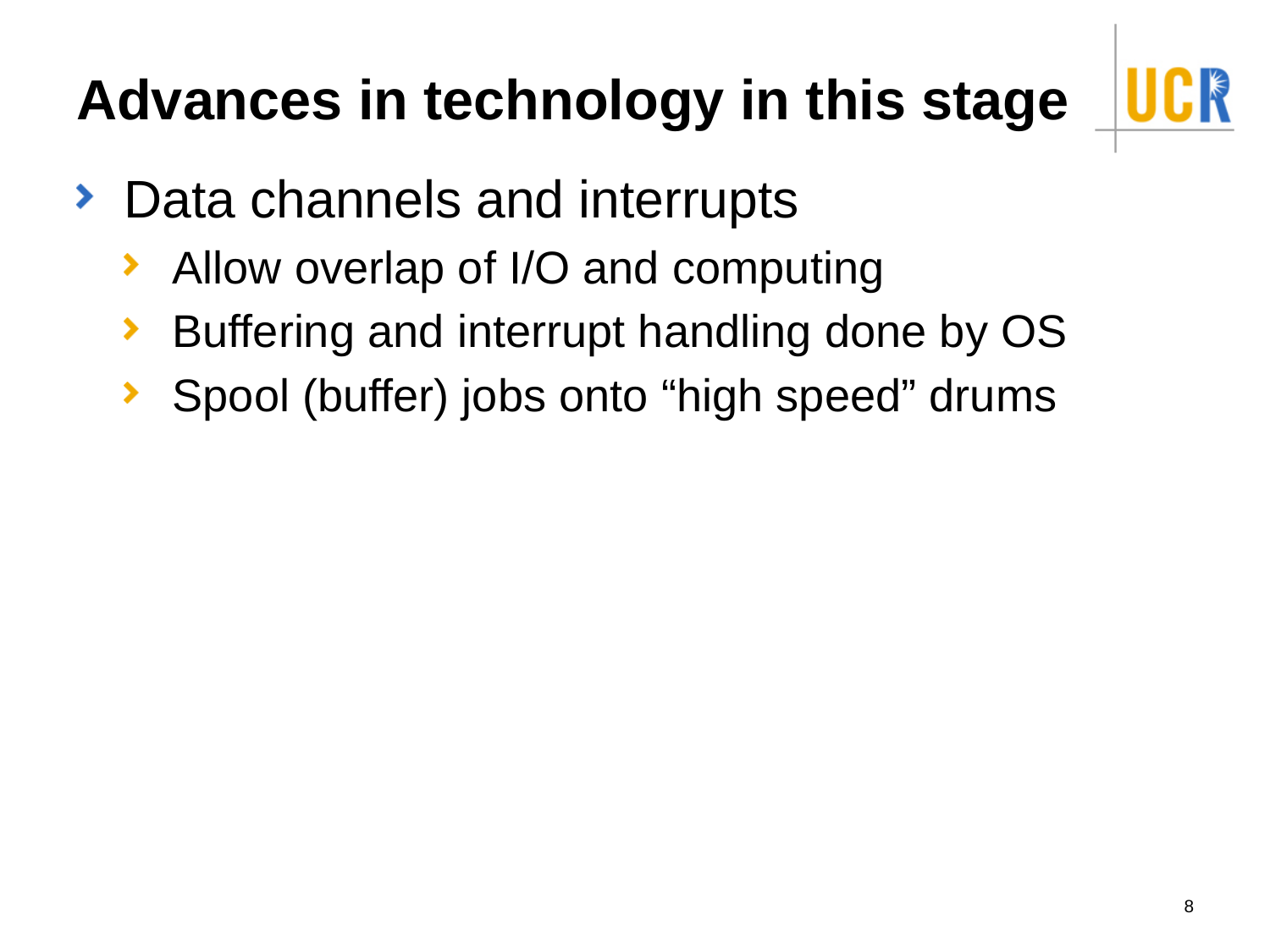

# Advances in technology in this stage
Data channels and interrupts
Allow overlap of I/O and computing
Buffering and interrupt handling done by OS
Spool (buffer) jobs onto “high speed” drums
8